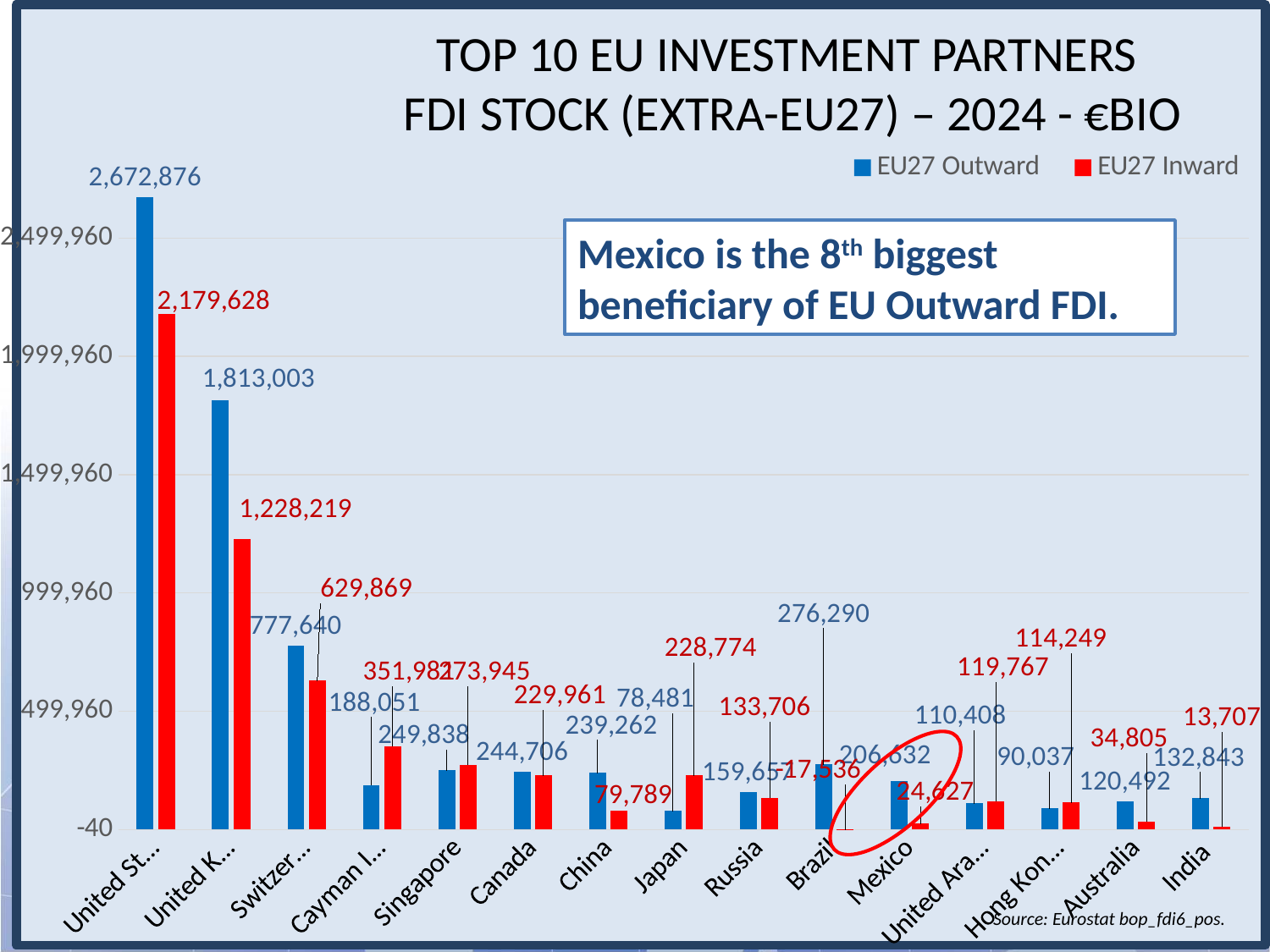

### Chart

| Category | EU27 Outward | EU27 Inward |
|---|---|---|
| United States | 2672876.0 | 2179628.0 |
| United Kingdom | 1813003.0 | 1228219.0 |
| Switzerland | 777640.0 | 629869.0 |
| Cayman Islands | 188051.0 | 351981.0 |
| Singapore | 249838.0 | 273945.0 |
| Canada | 244706.0 | 229961.0 |
| China | 239262.0 | 79789.0 |
| Japan | 78481.0 | 228774.0 |
| Russia | 159657.0 | 133706.0 |
| Brazil | 276290.0 | -17536.0 |
| Mexico | 206632.0 | 24627.0 |
| United Arab Emirates | 110408.0 | 119767.0 |
| Hong Kong China | 90037.0 | 114249.0 |
| Australia | 120492.0 | 34805.0 |
| India  | 132843.0 | 13707.0 |
# Top 10 EU Investment partners
 FDI Stock (Extra-EU27) – 2024 - €Bio
Mexico is the 8th biggest beneficiary of EU Outward FDI.
Source: Eurostat bop_fdi6_pos.